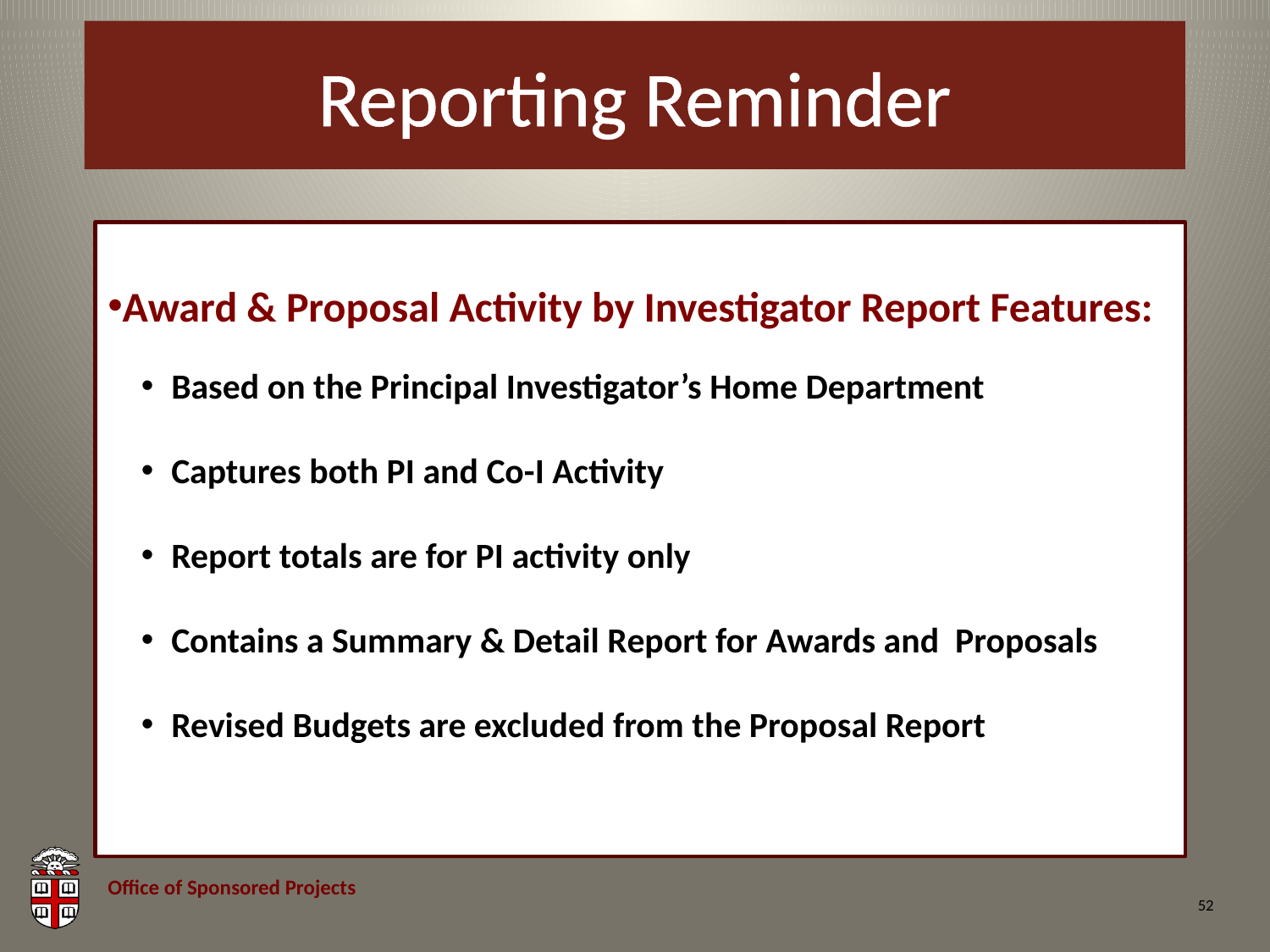

# Reporting Reminder

Award & Proposal Activity by Investigator Report Features:

Based on the Principal Investigator’s Home Department

Captures both PI and Co-I Activity

Report totals are for PI activity only

Contains a Summary & Detail Report for Awards and  Proposals

Revised Budgets are excluded from the Proposal Report

52